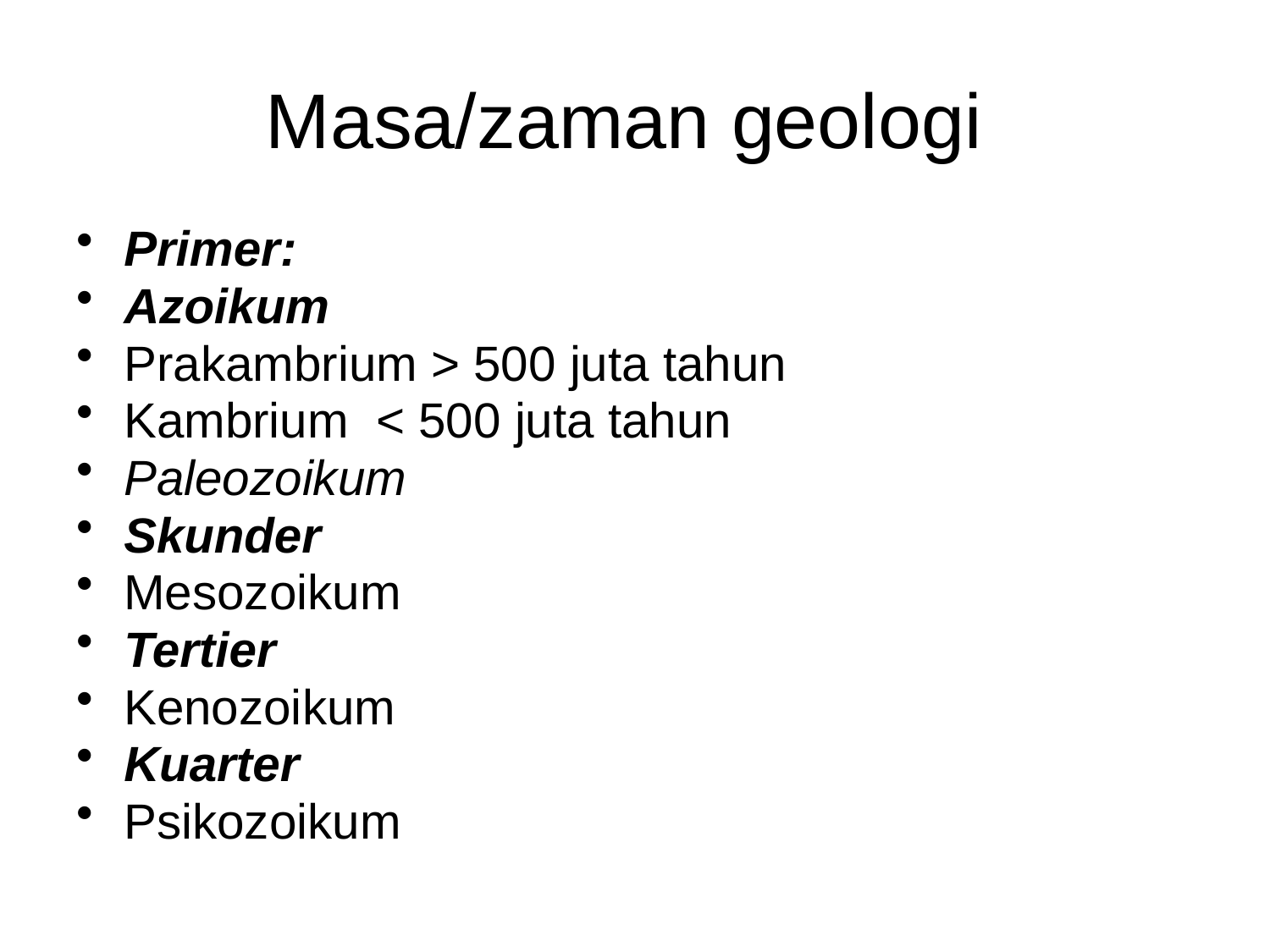

# Masa/zaman geologi
Primer:
Azoikum
Prakambrium > 500 juta tahun
Kambrium  < 500 juta tahun
Paleozoikum
Skunder
Mesozoikum
Tertier
Kenozoikum
Kuarter
Psikozoikum